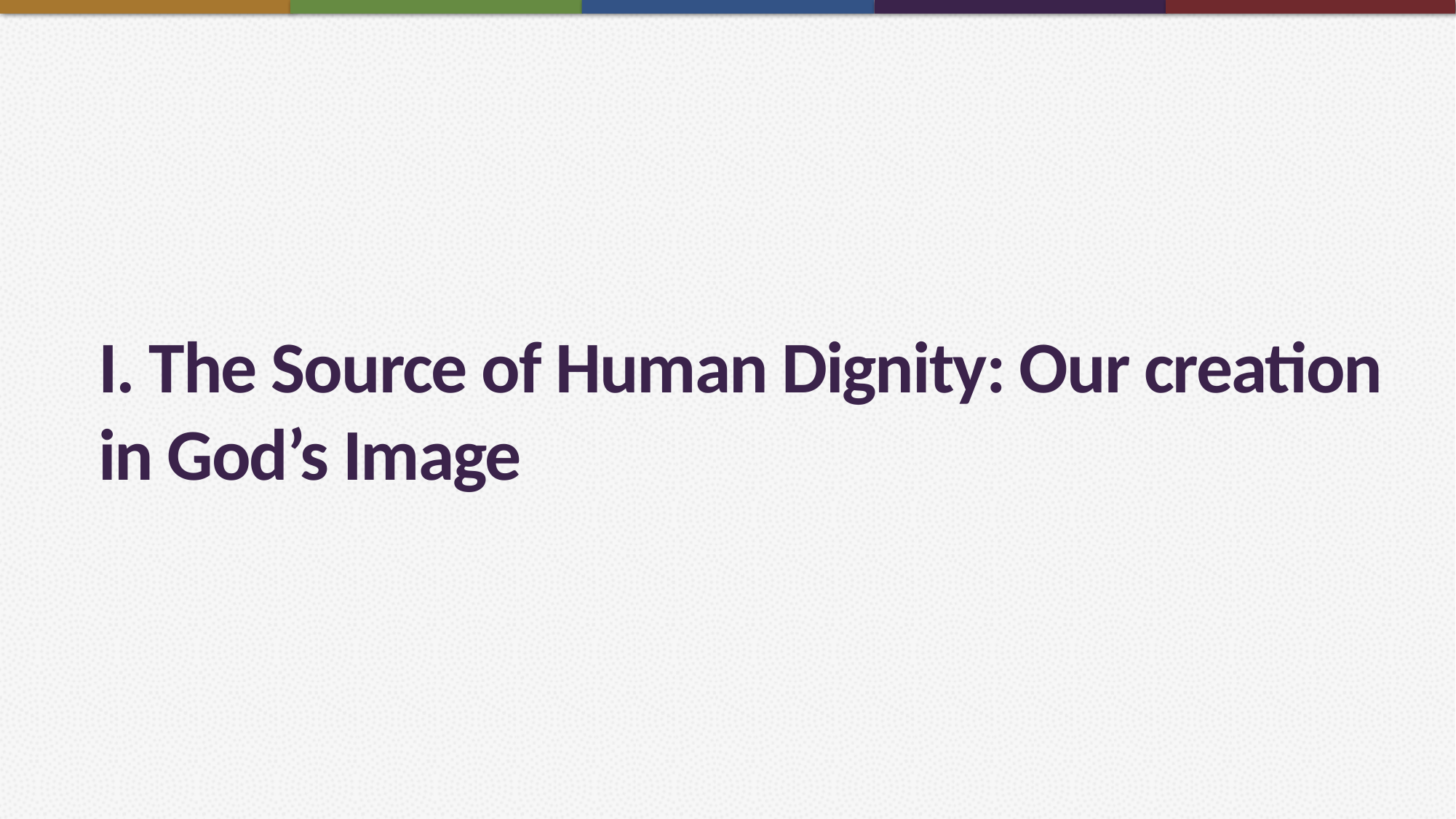

# I. The Source of Human Dignity: Our creation in God’s Image